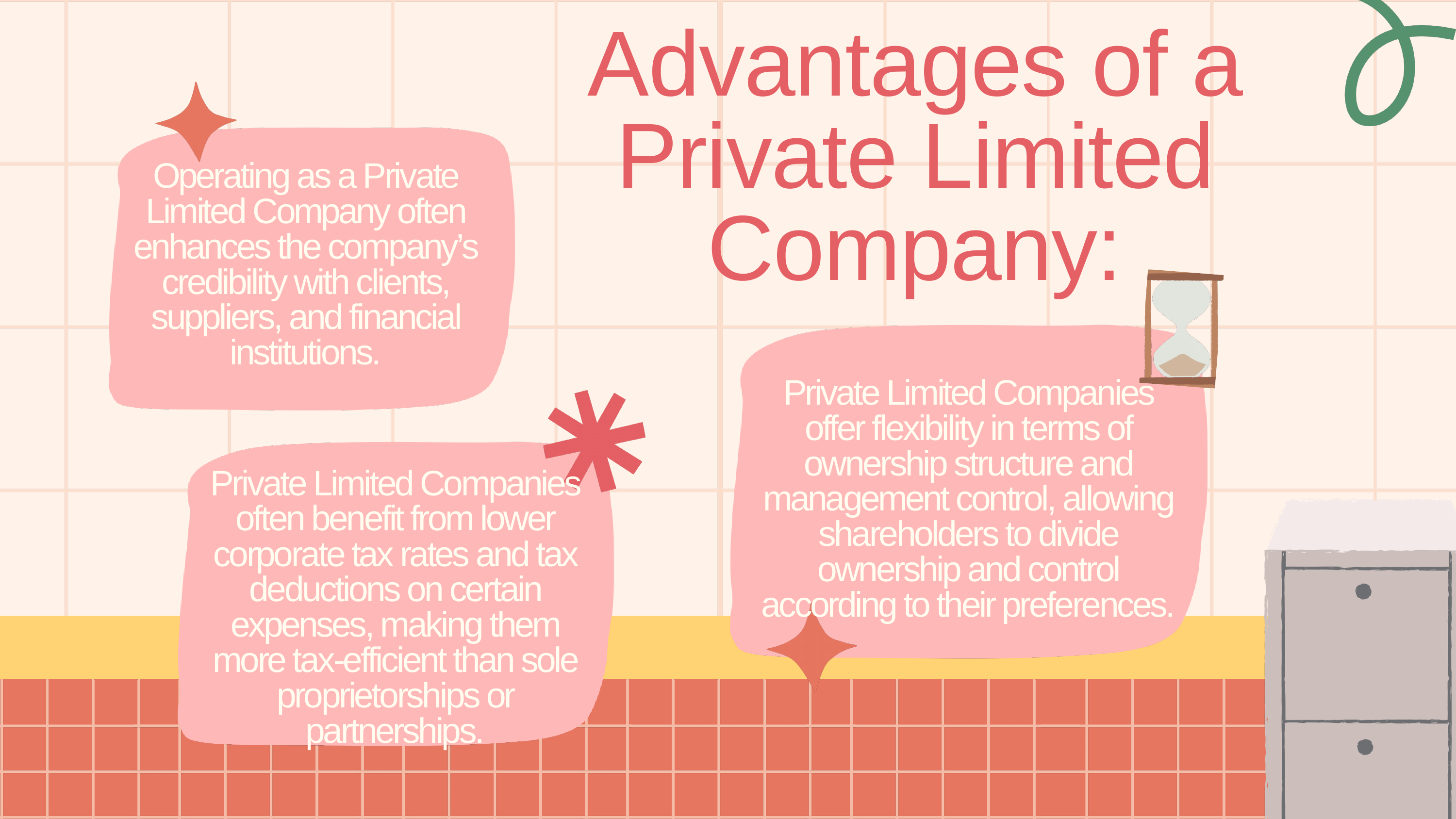

Advantages of a Private Limited Company:

Operating as a Private Limited Company often enhances the company’s credibility with clients, suppliers, and financial institutions.

Private Limited Companies offer flexibility in terms of ownership structure and management control, allowing shareholders to divide ownership and control according to their preferences.

Private Limited Companies often benefit from lower corporate tax rates and tax deductions on certain expenses, making them more tax-efficient than sole proprietorships or partnerships.